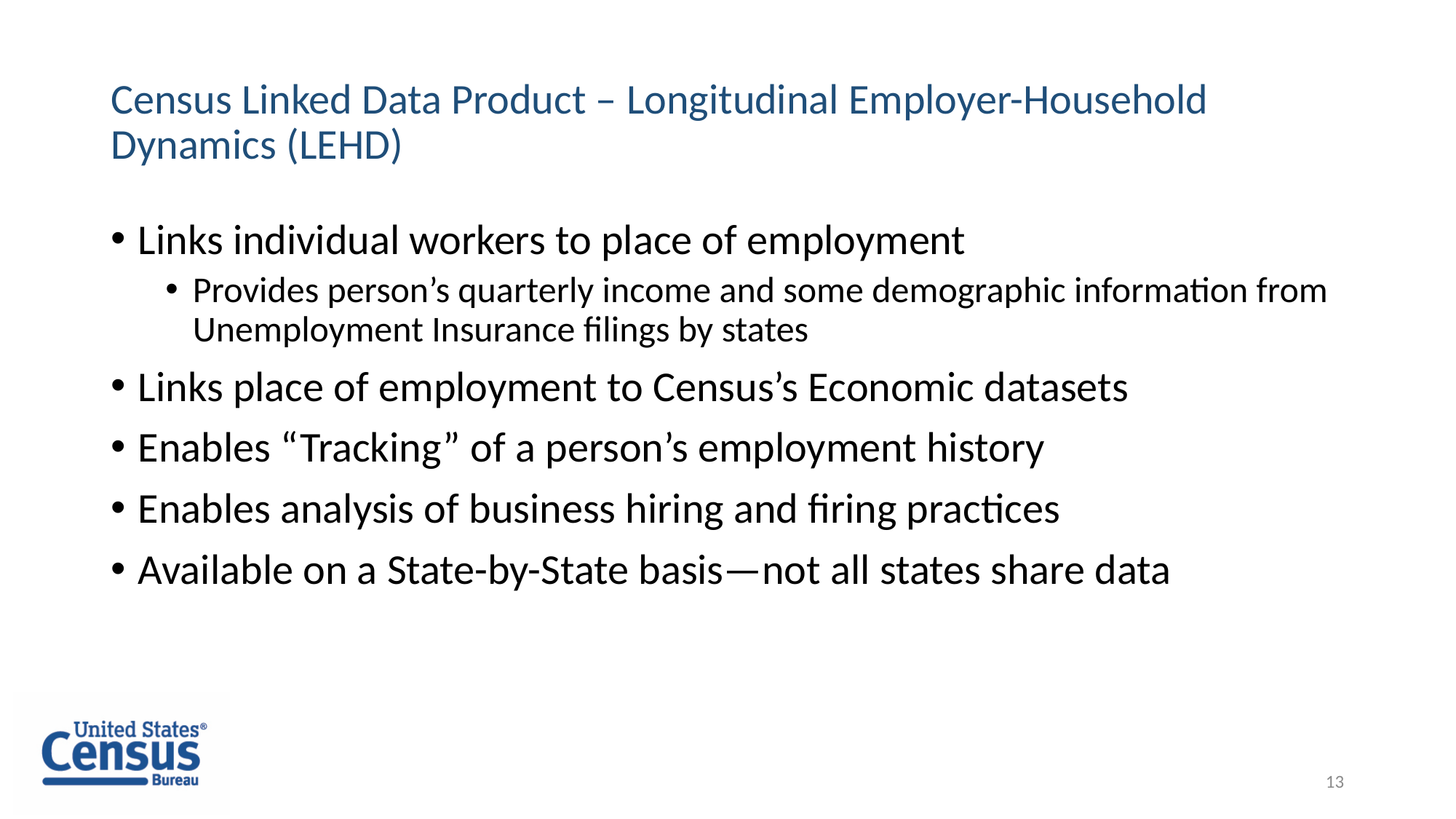

# Census Linked Data Product – Longitudinal Employer-Household Dynamics (LEHD)
Links individual workers to place of employment
Provides person’s quarterly income and some demographic information from Unemployment Insurance filings by states
Links place of employment to Census’s Economic datasets
Enables “Tracking” of a person’s employment history
Enables analysis of business hiring and firing practices
Available on a State-by-State basis—not all states share data

13